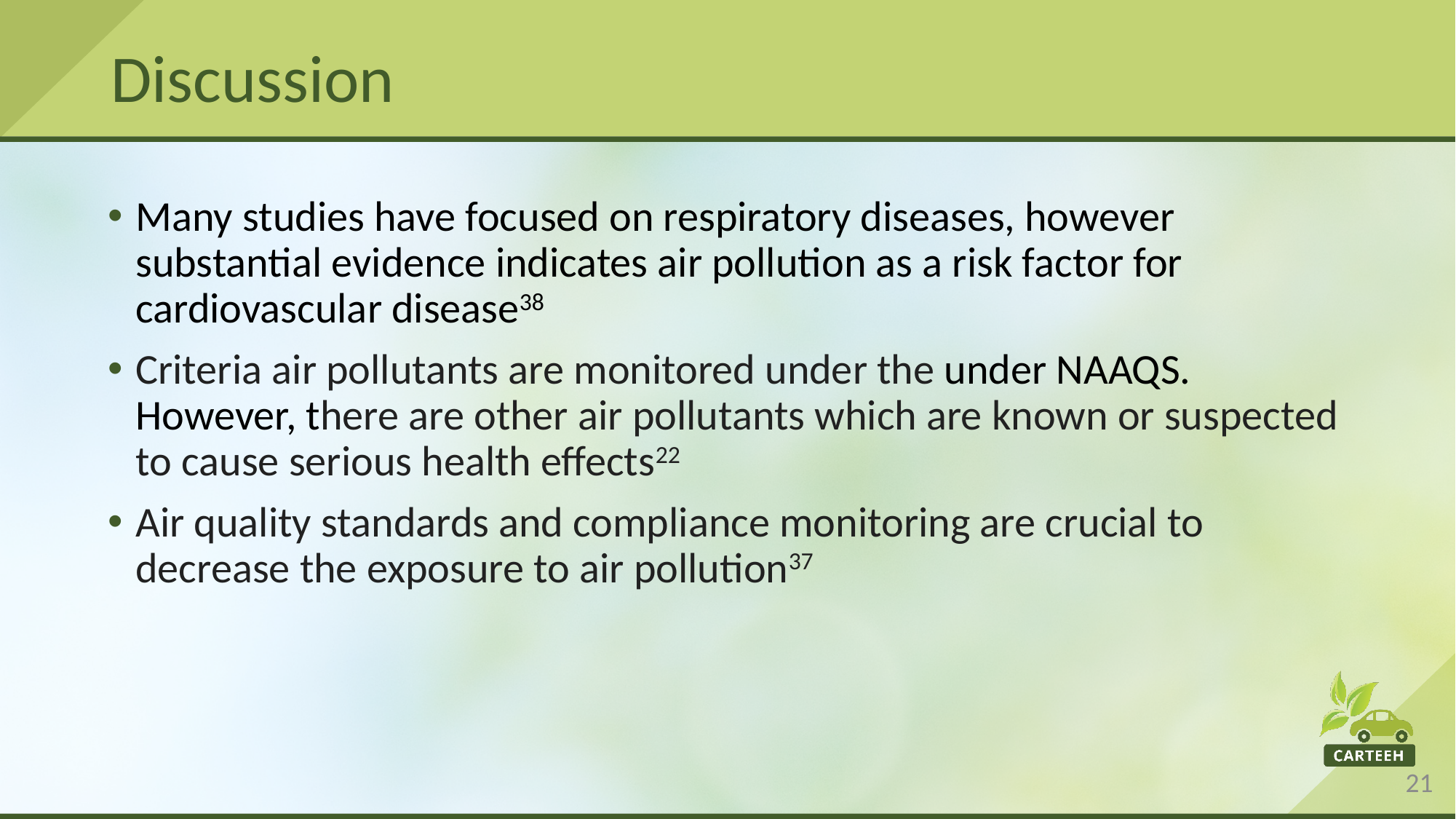

# Discussion
Many studies have focused on respiratory diseases, however substantial evidence indicates air pollution as a risk factor for cardiovascular disease38
Criteria air pollutants are monitored under the under NAAQS. However, there are other air pollutants which are known or suspected to cause serious health effects22
Air quality standards and compliance monitoring are crucial to decrease the exposure to air pollution37